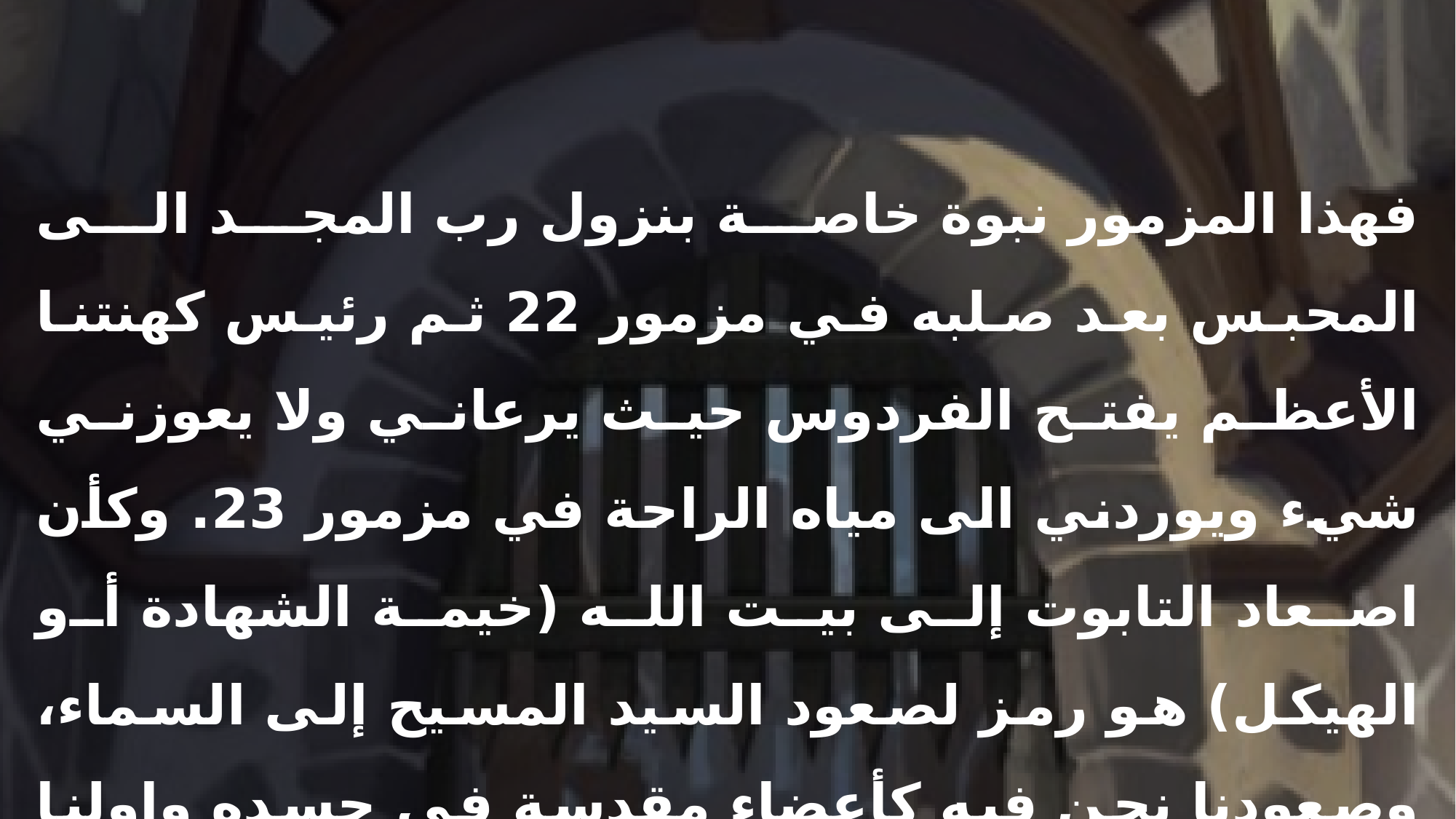

فهذا المزمور نبوة خاصة بنزول رب المجد الى المحبس بعد صلبه في مزمور 22 ثم رئيس كهنتنا الأعظم يفتح الفردوس حيث يرعاني ولا يعوزني شيء ويوردني الى مياه الراحة في مزمور 23. وكأن اصعاد التابوت إلى بيت الله (خيمة الشهادة أو الهيكل) هو رمز لصعود السيد المسيح إلى السماء، وصعودنا نحن فيه كأعضاء مقدسة في جسده واولنا اللص اليمين ثم نزوله الى المحبس ورفع الارتاج وفتح الأبواب الدهرية واصعاد كل الذين رقدوا على الرجاء.